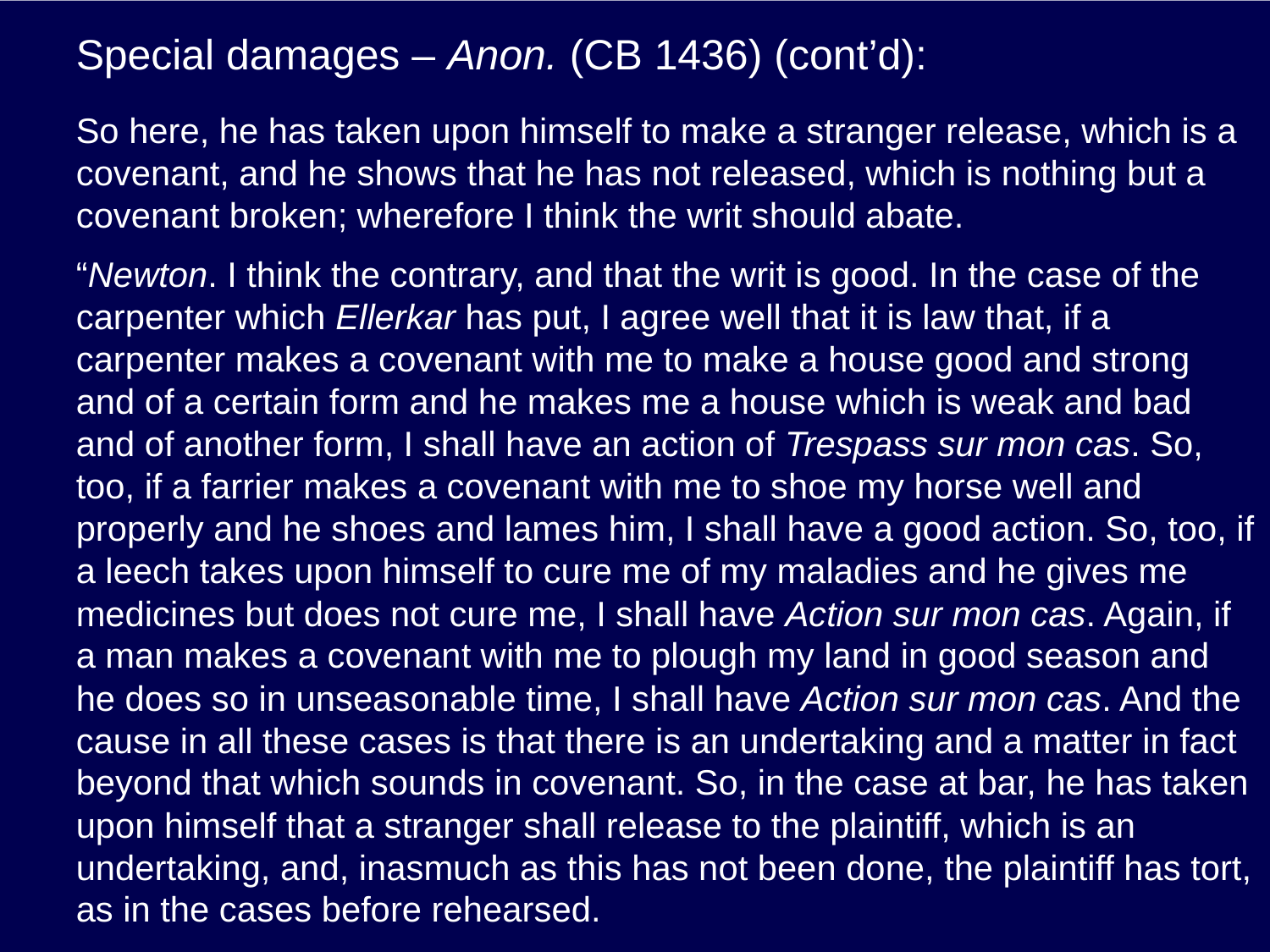

# Special damages – Anon. (CB 1436) (cont’d):
So here, he has taken upon himself to make a stranger release, which is a covenant, and he shows that he has not released, which is nothing but a covenant broken; wherefore I think the writ should abate.

“Newton. I think the contrary, and that the writ is good. In the case of the carpenter which Ellerkar has put, I agree well that it is law that, if a carpenter makes a covenant with me to make a house good and strong and of a certain form and he makes me a house which is weak and bad and of another form, I shall have an action of Trespass sur mon cas. So, too, if a farrier makes a covenant with me to shoe my horse well and properly and he shoes and lames him, I shall have a good action. So, too, if a leech takes upon himself to cure me of my maladies and he gives me medicines but does not cure me, I shall have Action sur mon cas. Again, if a man makes a covenant with me to plough my land in good season and he does so in unseasonable time, I shall have Action sur mon cas. And the cause in all these cases is that there is an undertaking and a matter in fact beyond that which sounds in covenant. So, in the case at bar, he has taken upon himself that a stranger shall release to the plaintiff, which is an undertaking, and, inasmuch as this has not been done, the plaintiff has tort, as in the cases before rehearsed.